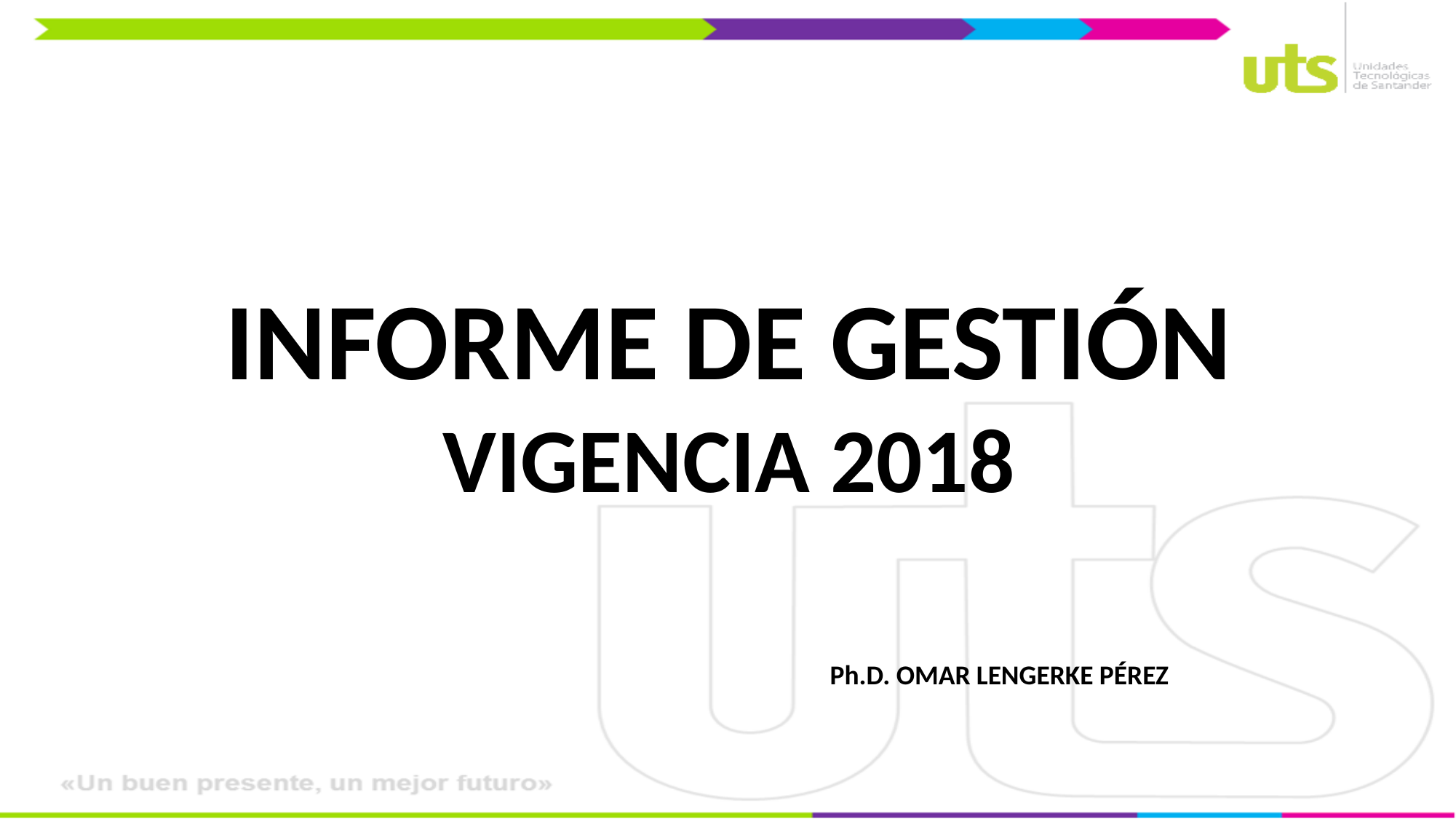

INFORME DE GESTIÓN
VIGENCIA 2018
Ph.D. OMAR LENGERKE PÉREZ